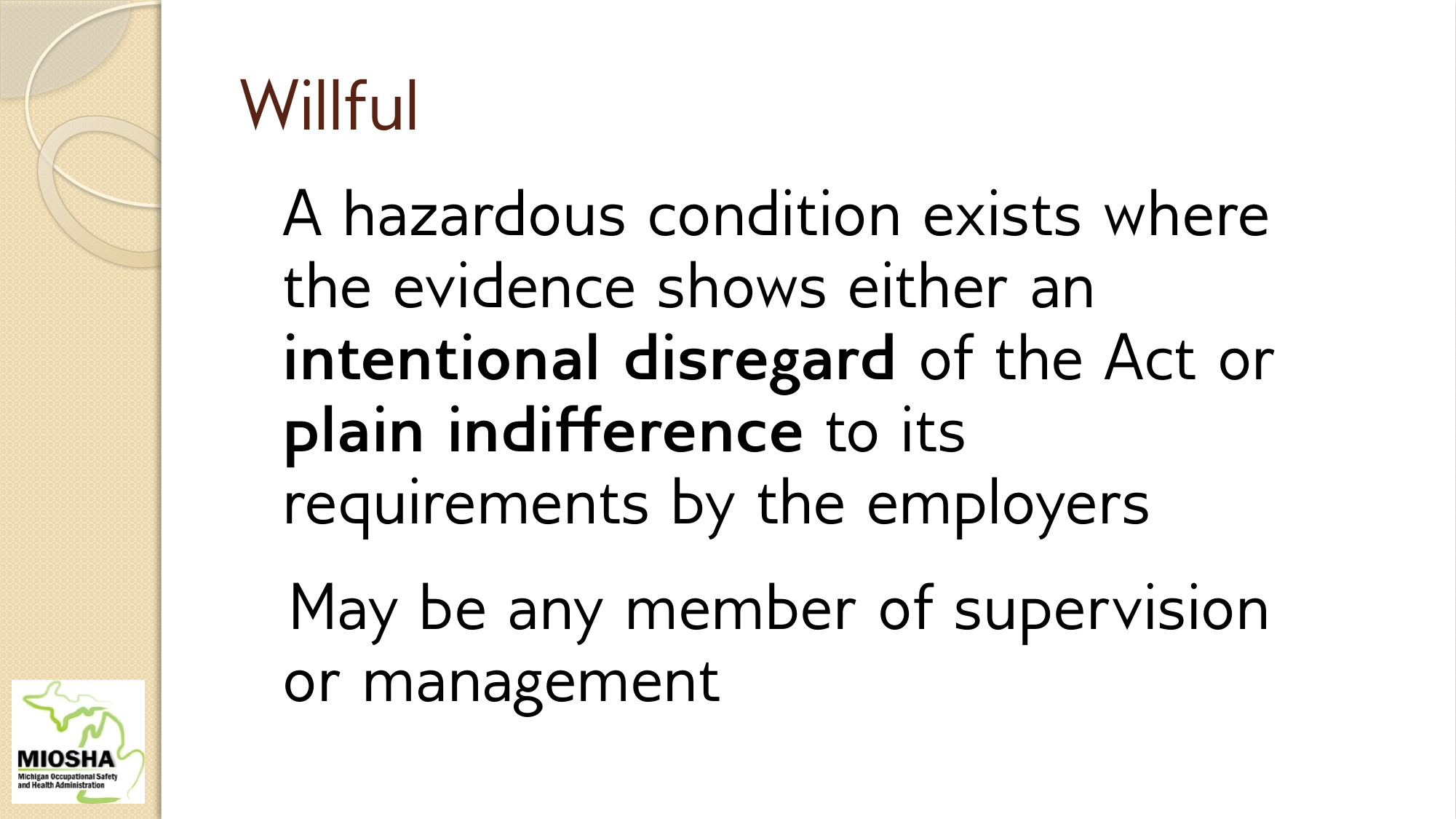

# Willful
  	A hazardous condition exists where the evidence shows either an intentional disregard of the Act or plain indifference to its requirements by the employers
  May be any member of supervision or management